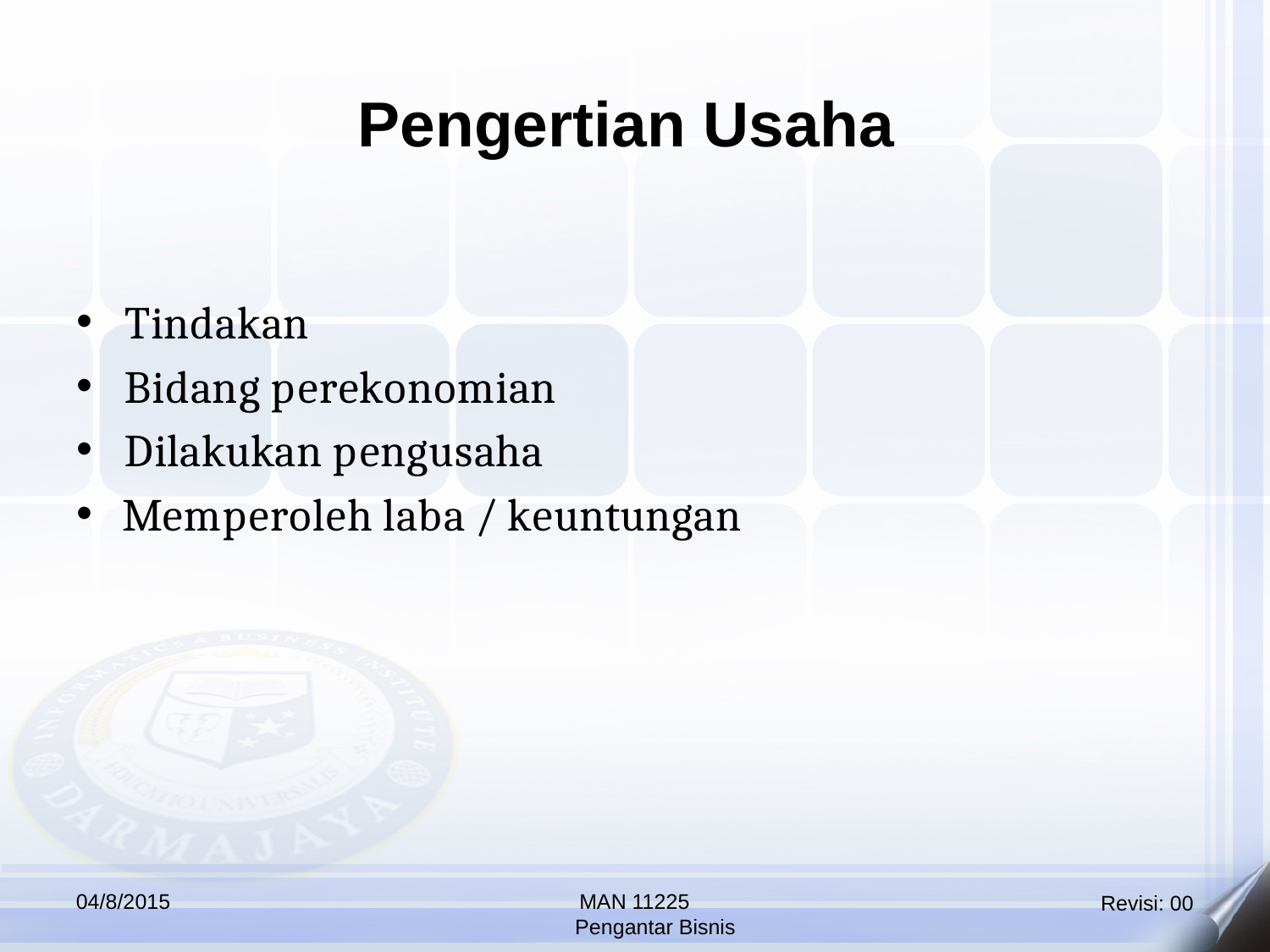

Pengertian Usaha

Tindakan
Bidang perekonomian
Dilakukan pengusaha
Memperoleh laba / keuntungan
04/8/2015
MAN 11225
  Pengantar Bisnis